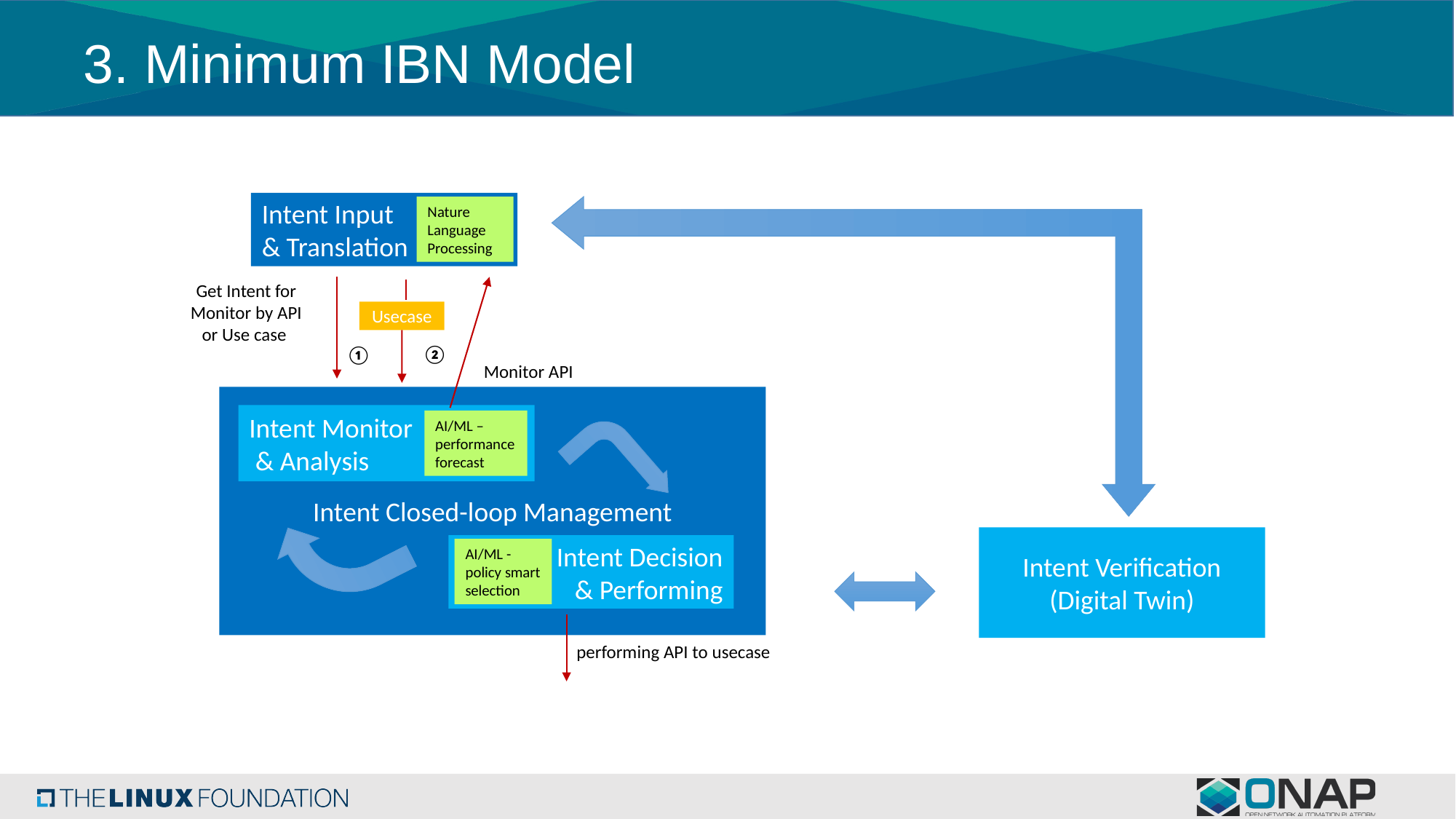

# 3. Minimum IBN Model

Intent Input
& Translation
Nature Language Processing
Get Intent for Monitor by API or Use case
Usecase
②
①
Monitor API
Intent Closed-loop Management
Intent Monitor
 & Analysis
AI/ML – performance forecast

Intent Verification (Digital Twin)
Intent Decision
& Performing
AI/ML - policy smart selection

performing API to usecase